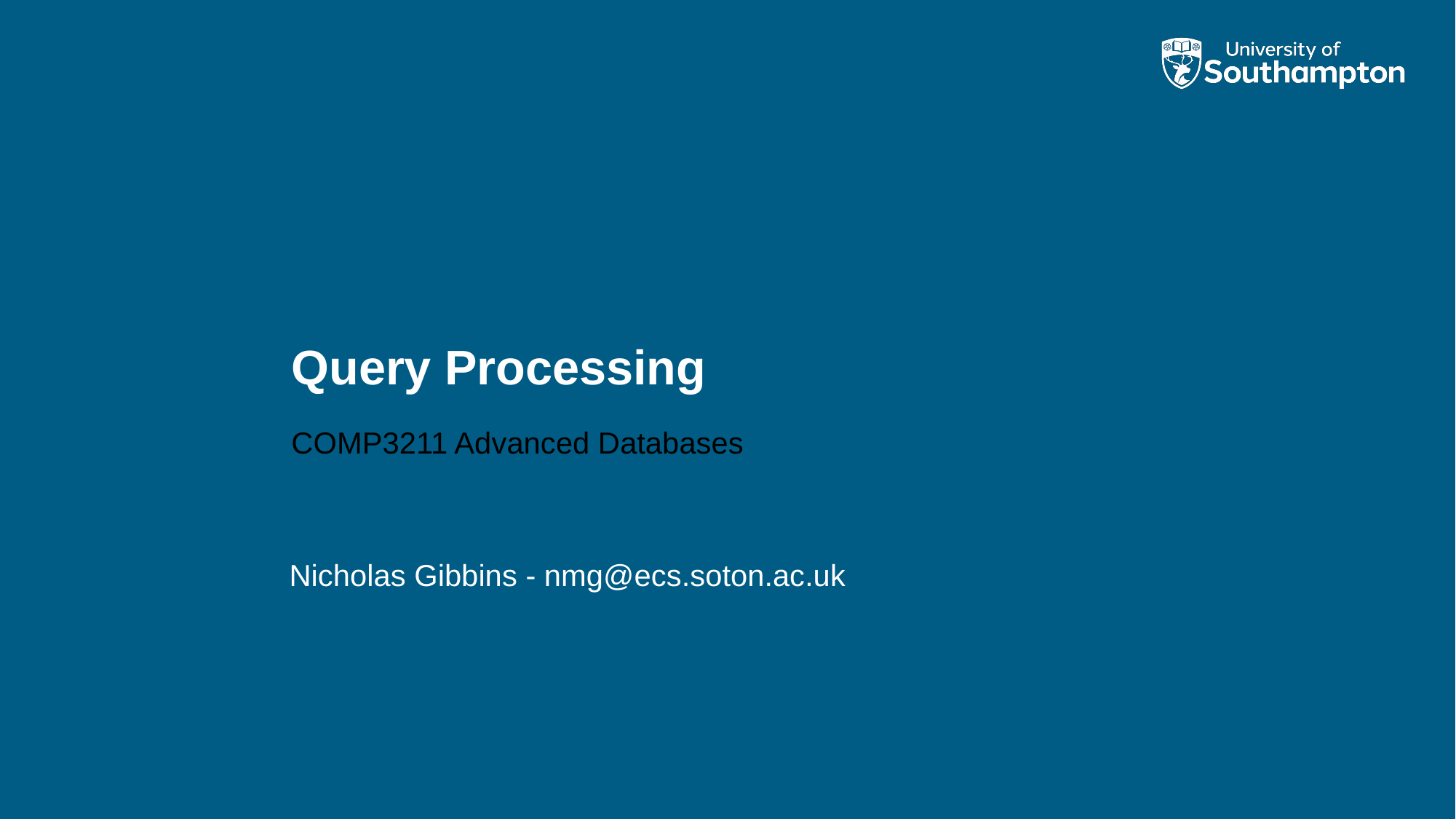

# Query Processing
COMP3211 Advanced Databases
Nicholas Gibbins - nmg@ecs.soton.ac.uk